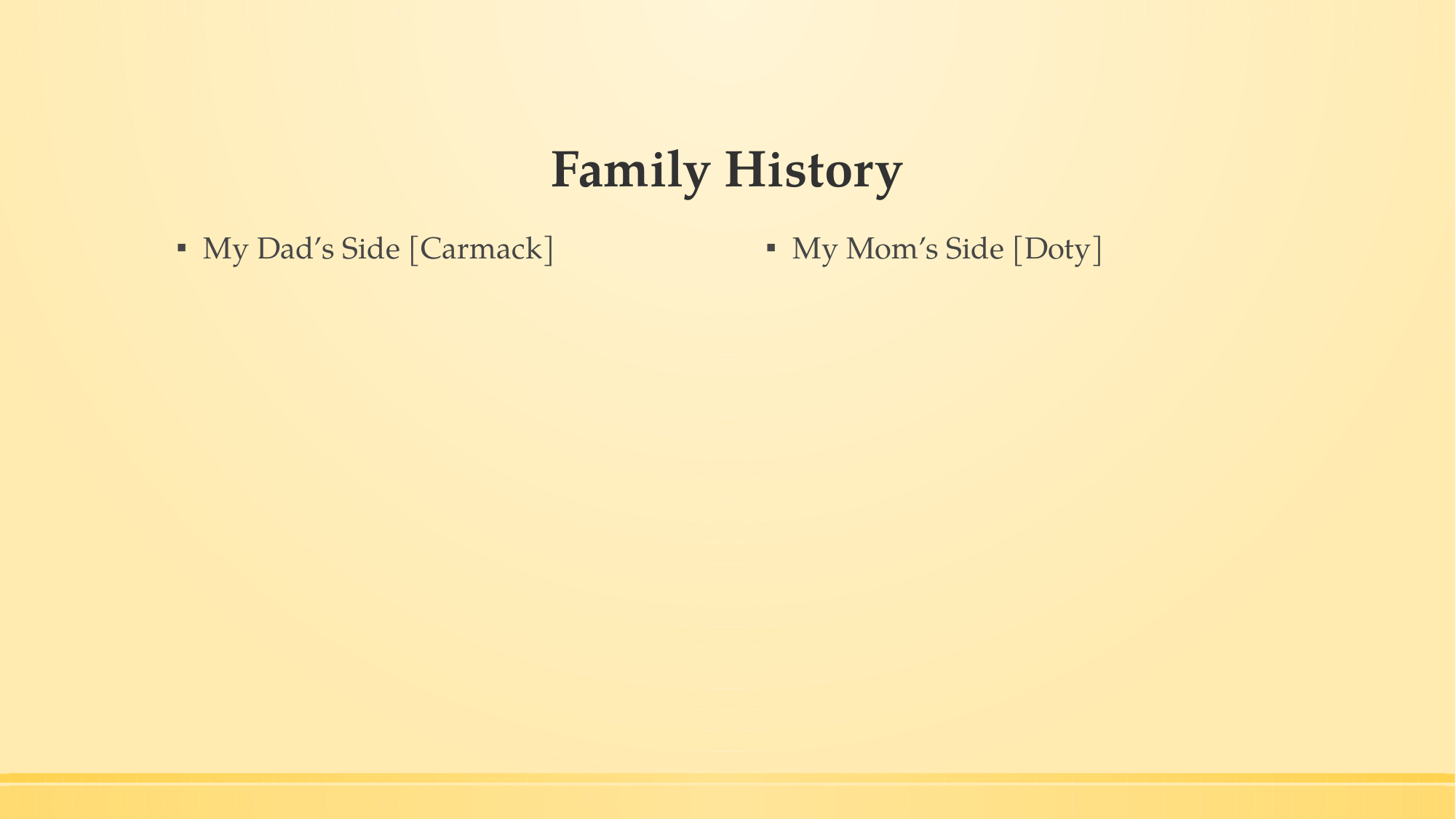

# Family History
My Dad’s Side [Carmack]
My Mom’s Side [Doty]